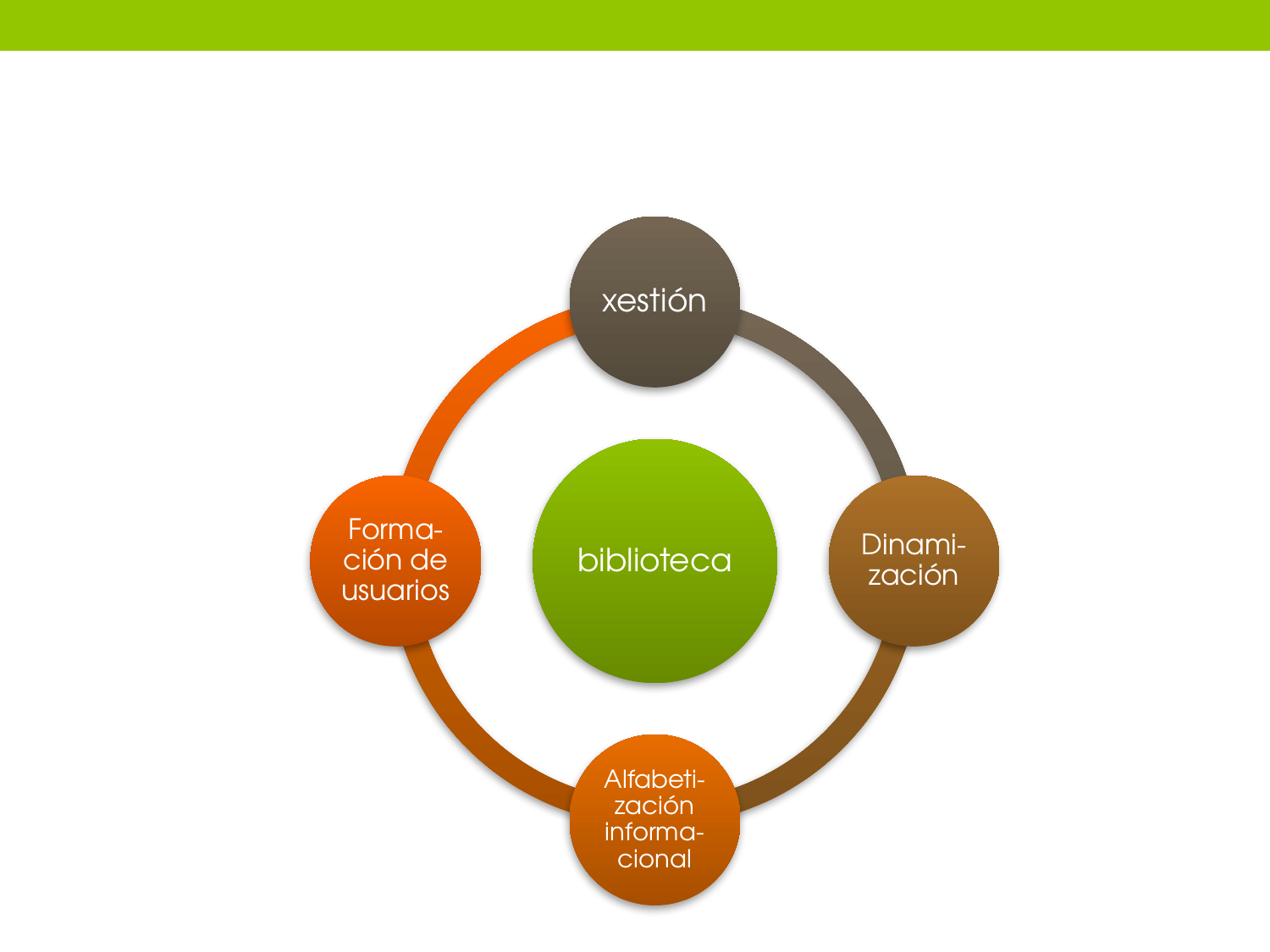

#
biblioteca
xestión
Dinami-zación
Alfabeti-zación informa-cional
Forma-ción de usuarios